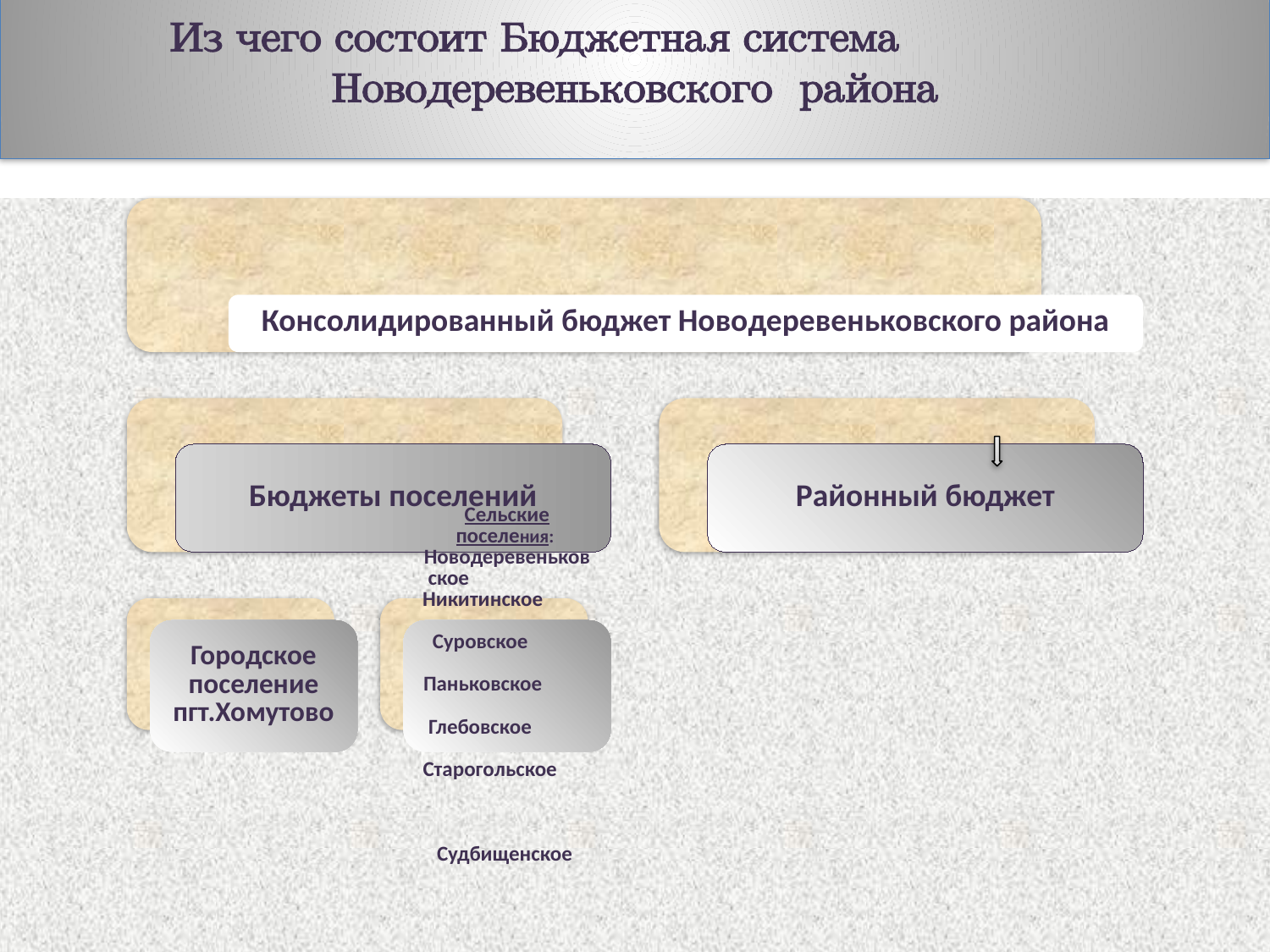

# Из чего состоит Бюджетная система                Новодеревеньковского  района
Консолидированный бюджет Новодеревеньковского района
Бюджеты поселений
Городское поселение пгт.Хомутово
Сельские поселения:
Районный бюджет